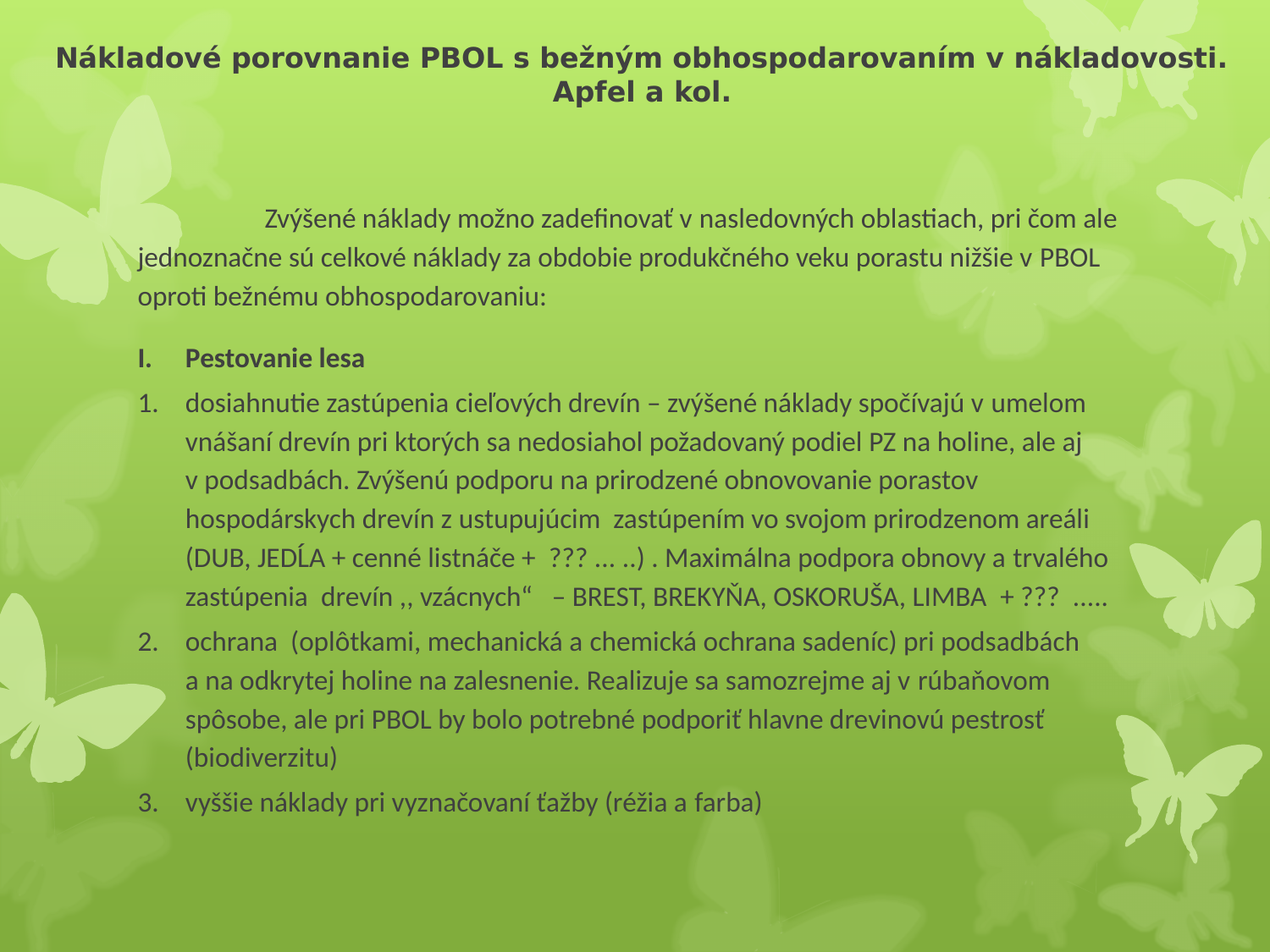

# Nákladové porovnanie PBOL s bežným obhospodarovaním v nákladovosti. Apfel a kol.
	Zvýšené náklady možno zadefinovať v nasledovných oblastiach, pri čom ale jednoznačne sú celkové náklady za obdobie produkčného veku porastu nižšie v PBOL oproti bežnému obhospodarovaniu:
Pestovanie lesa
dosiahnutie zastúpenia cieľových drevín – zvýšené náklady spočívajú v umelom vnášaní drevín pri ktorých sa nedosiahol požadovaný podiel PZ na holine, ale aj v podsadbách. Zvýšenú podporu na prirodzené obnovovanie porastov hospodárskych drevín z ustupujúcim  zastúpením vo svojom prirodzenom areáli (DUB, JEDĹA + cenné listnáče +  ??? ... ..) . Maximálna podpora obnovy a trvalého zastúpenia  drevín ,, vzácnych“   – BREST, BREKYŇA, OSKORUŠA, LIMBA  + ???  .....
ochrana  (oplôtkami, mechanická a chemická ochrana sadeníc) pri podsadbách a na odkrytej holine na zalesnenie. Realizuje sa samozrejme aj v rúbaňovom spôsobe, ale pri PBOL by bolo potrebné podporiť hlavne drevinovú pestrosť (biodiverzitu)
vyššie náklady pri vyznačovaní ťažby (réžia a farba)